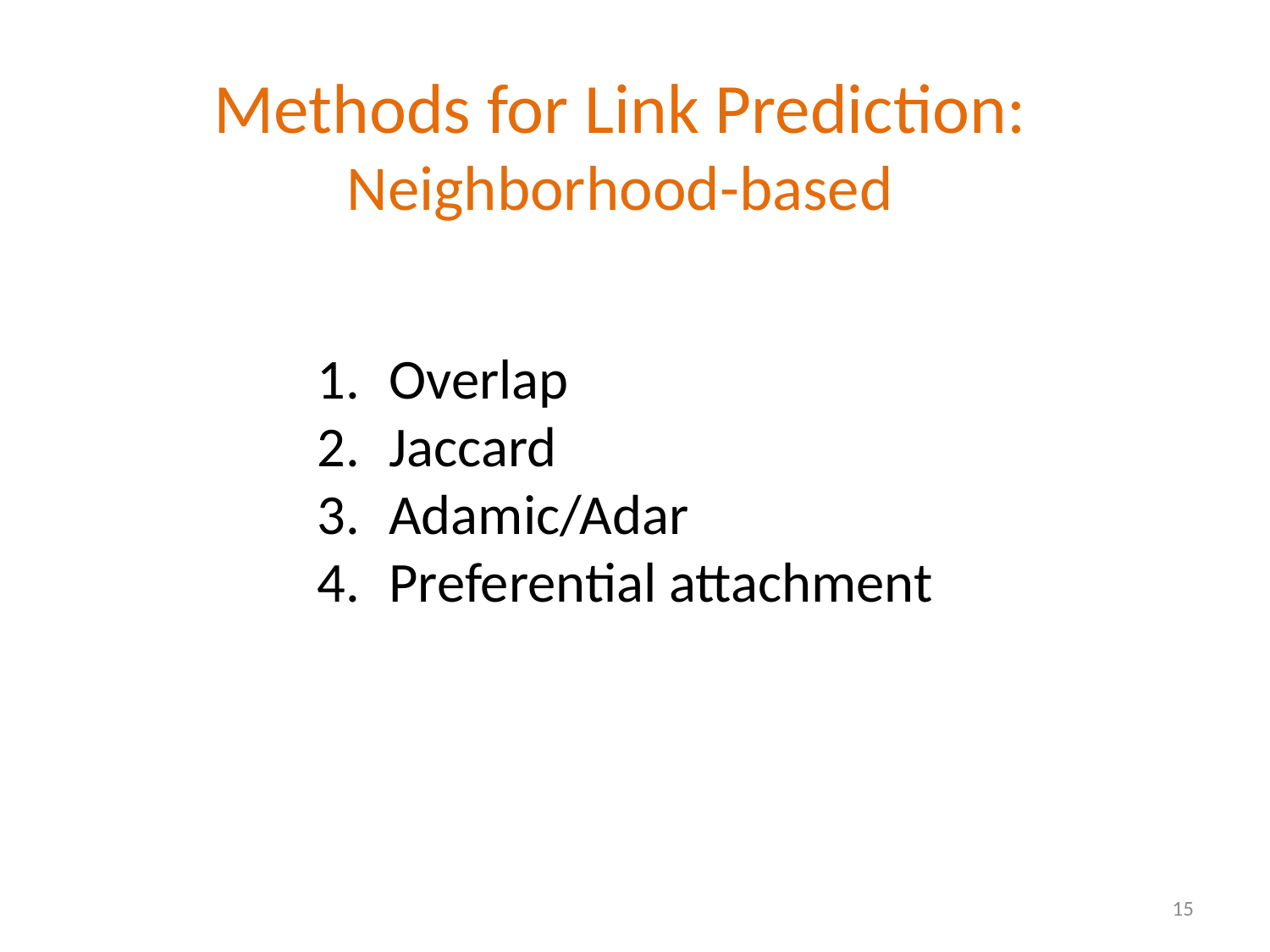

Methods for Link Prediction: Neighborhood-based
Overlap
Jaccard
Adamic/Adar
Preferential attachment
15